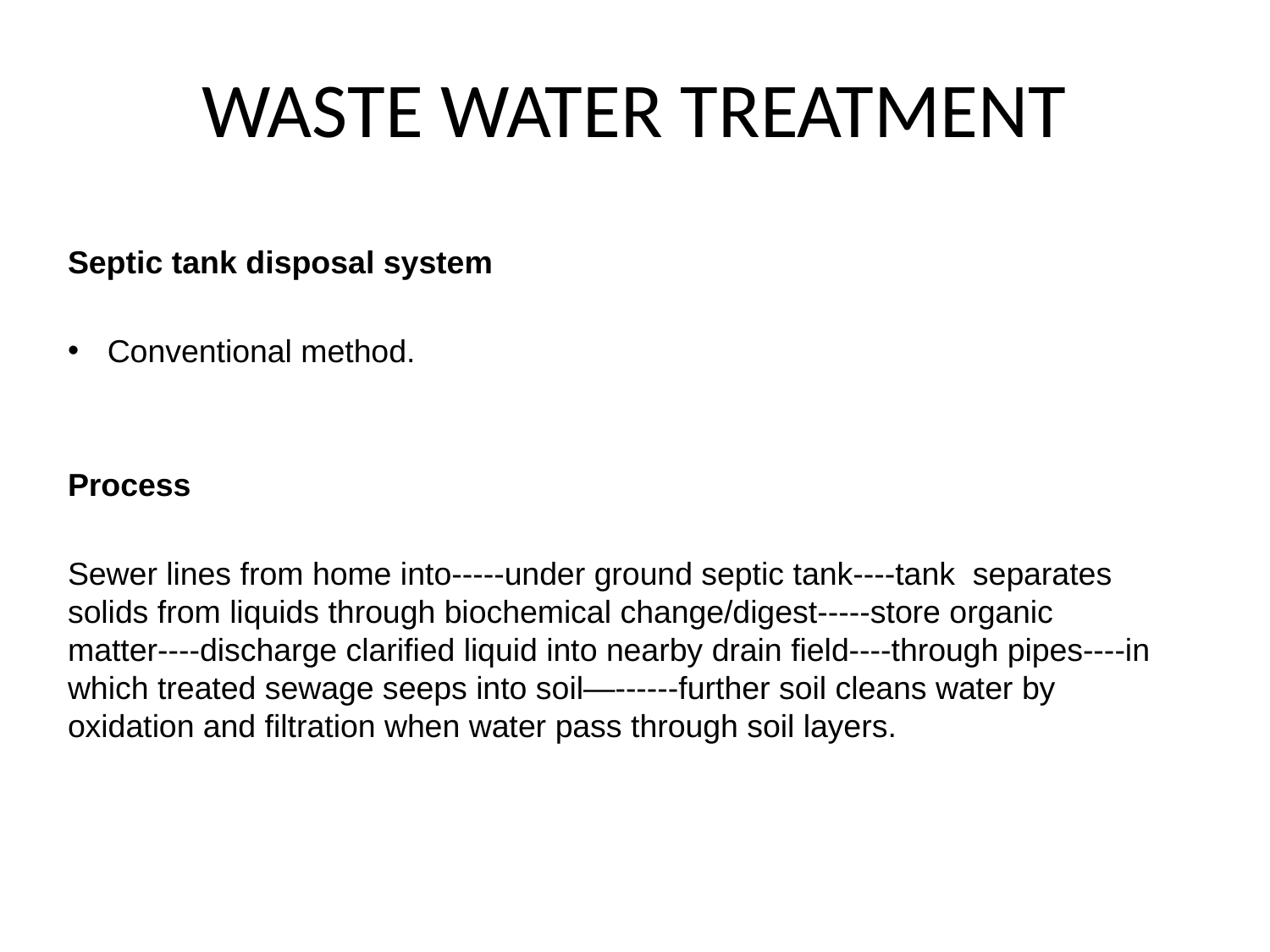

# WASTE WATER TREATMENT
Septic tank disposal system

Conventional method.

Process

Sewer lines from home into-----under ground septic tank----tank  separates solids from liquids through biochemical change/digest-----store organic matter----discharge clarified liquid into nearby drain field----through pipes----in which treated sewage seeps into soil—------further soil cleans water by oxidation and filtration when water pass through soil layers.